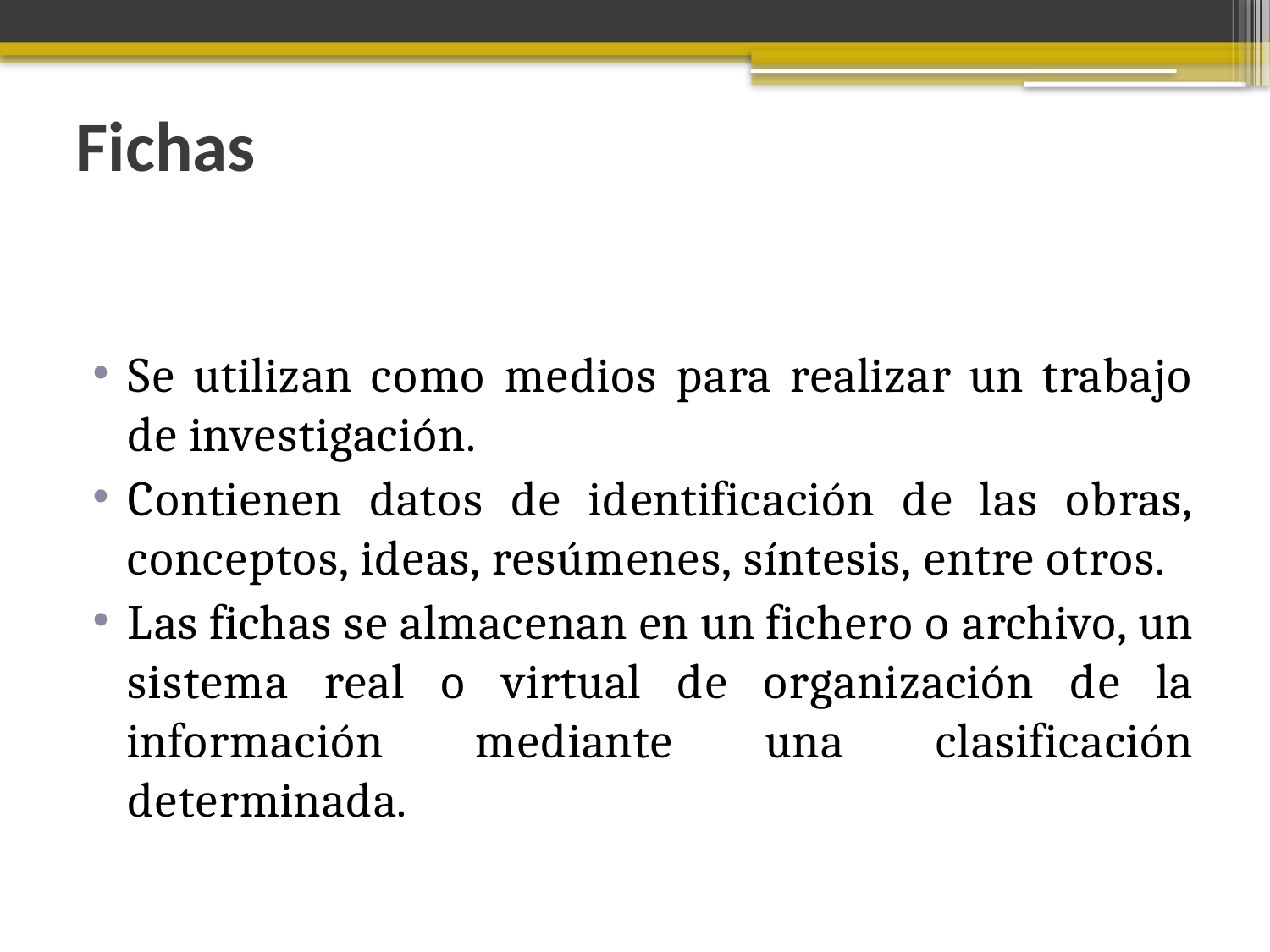

# Fichas

Se utilizan como medios para realizar un trabajo de investigación.
Contienen datos de identificación de las obras, conceptos, ideas, resúmenes, síntesis, entre otros.
Las fichas se almacenan en un fichero o archivo, un sistema real o virtual de organización de la información mediante una clasificación determinada.